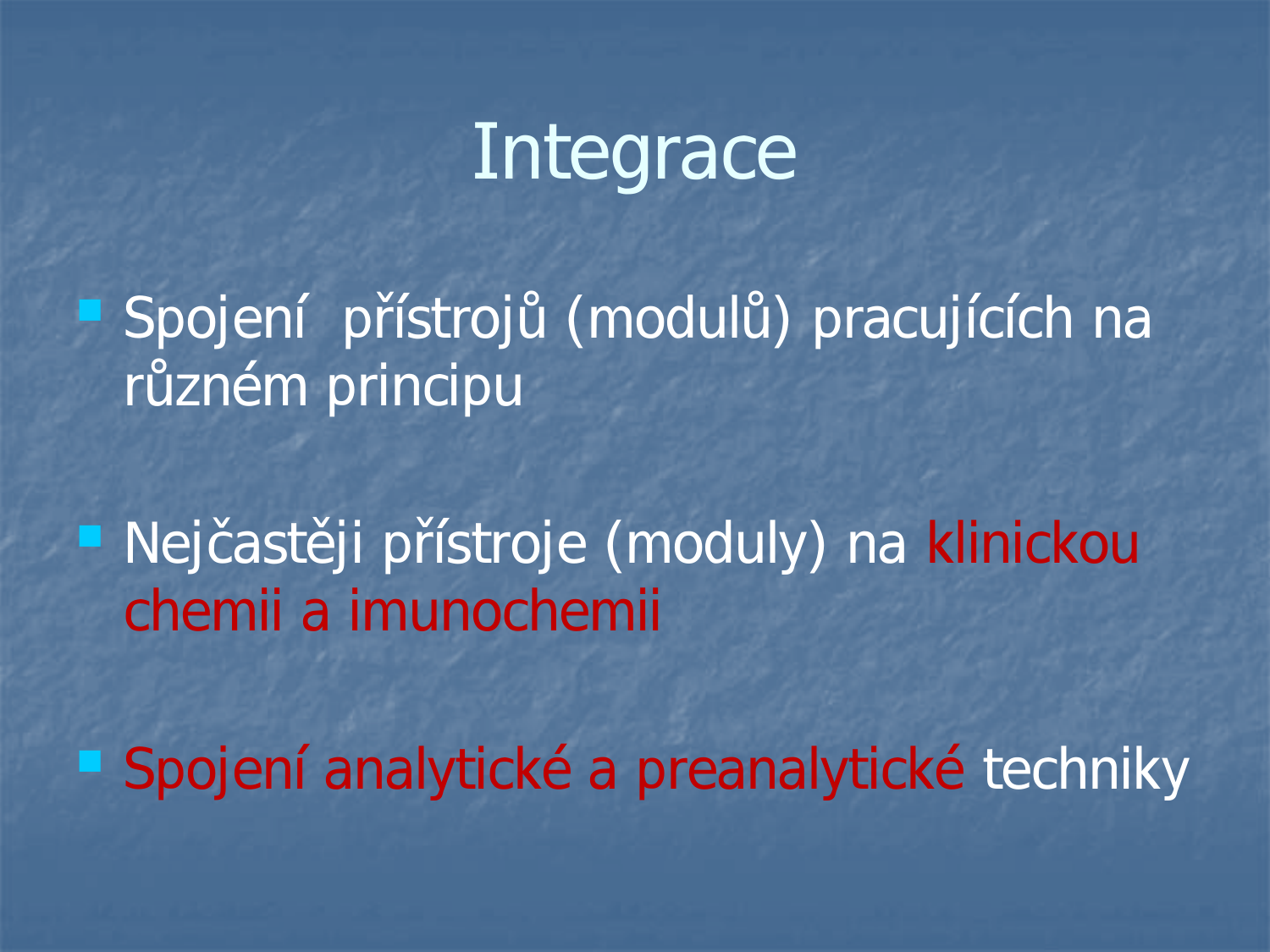

# Integrace
Spojení  přístrojů (modulů) pracujících na různém principu

Nejčastěji přístroje (moduly) na klinickou chemii a imunochemii

Spojení analytické a preanalytické techniky